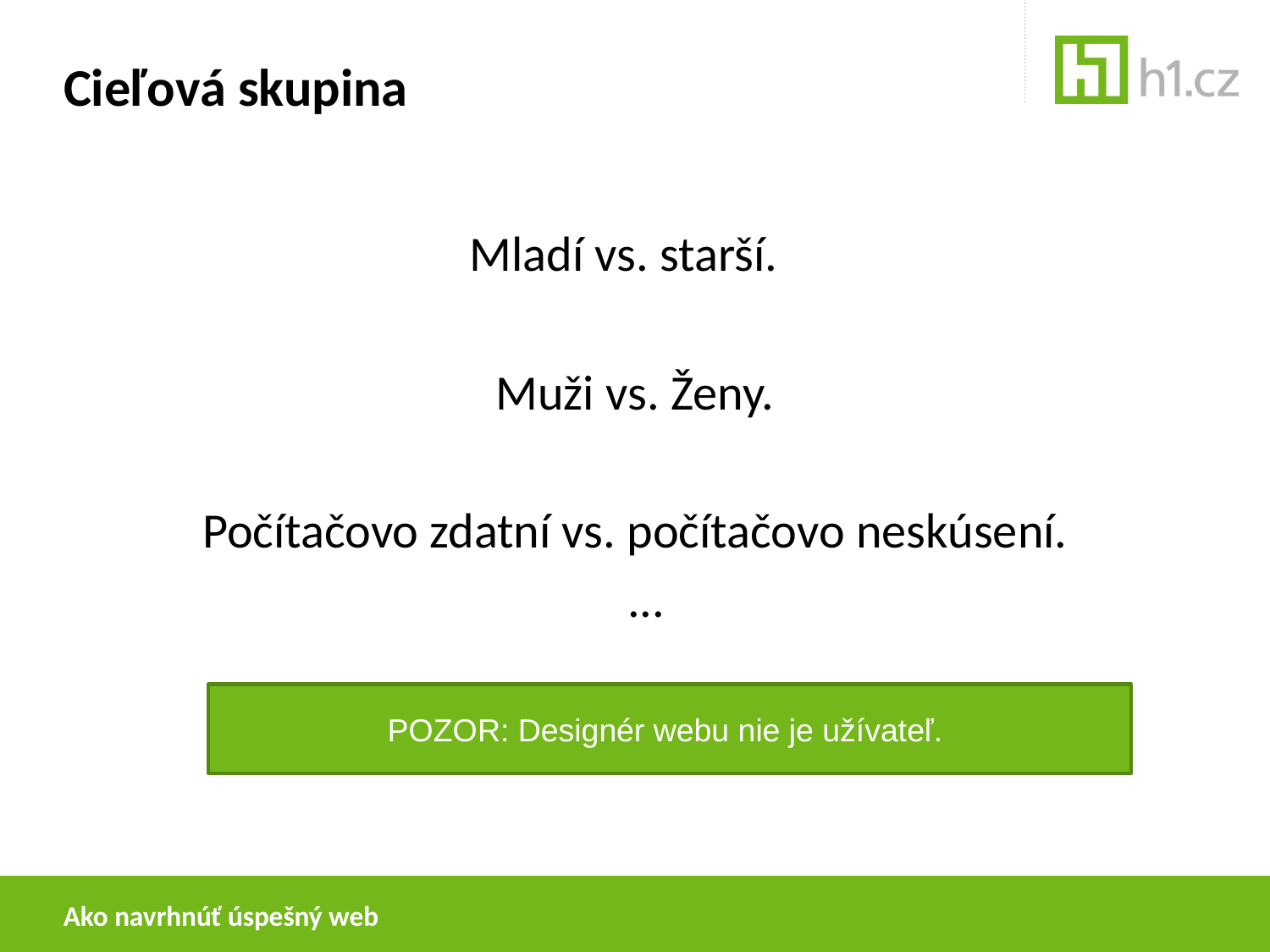

# Cieľová skupina
Mladí vs. starší.

Muži vs. Ženy.

Počítačovo zdatní vs. počítačovo neskúsení.
  ...
POZOR: Designér webu nie je užívateľ.
Ako navrhnúť úspešný web